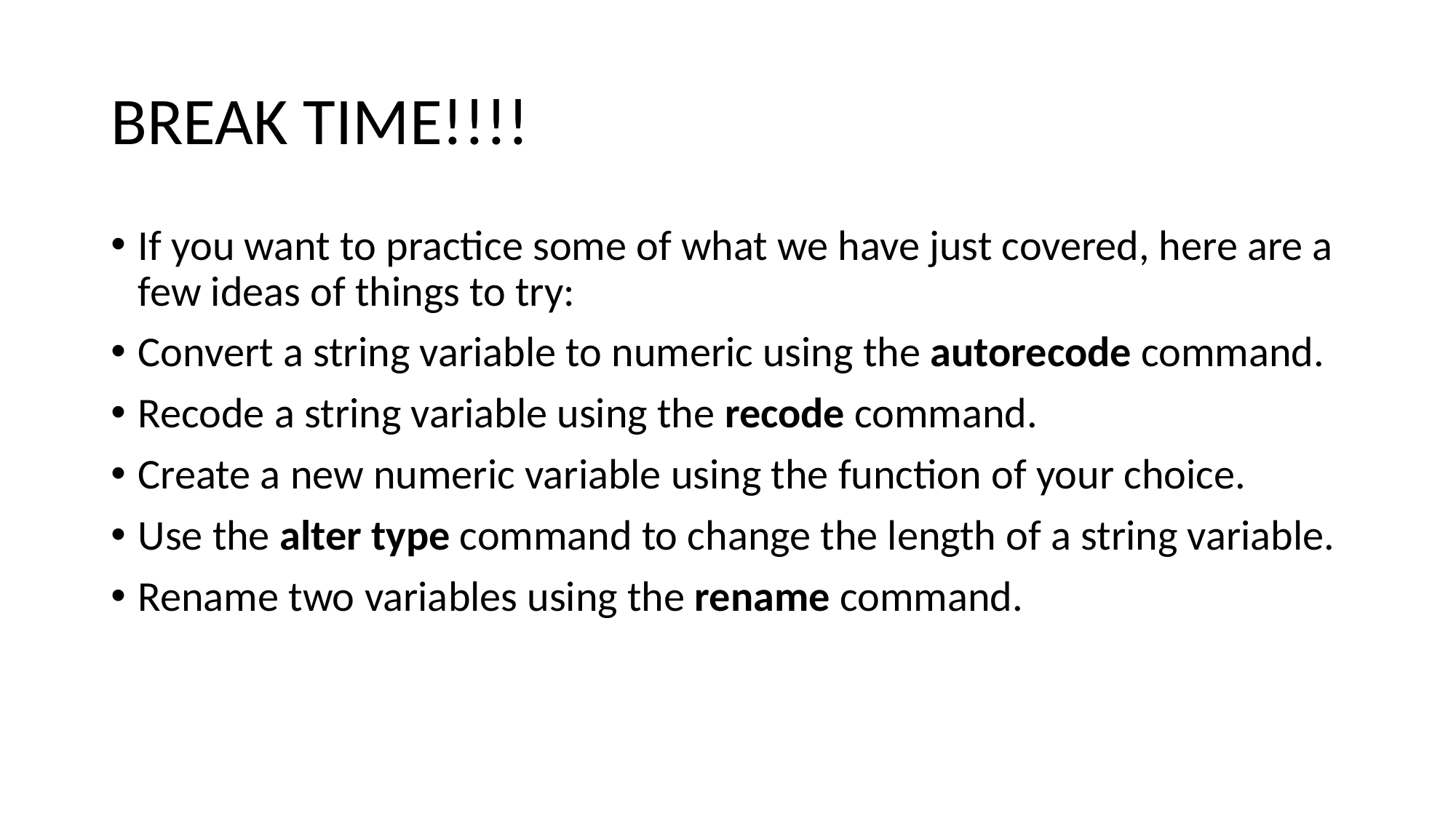

# BREAK TIME!!!!
If you want to practice some of what we have just covered, here are a few ideas of things to try:
Convert a string variable to numeric using the autorecode command.
Recode a string variable using the recode command.
Create a new numeric variable using the function of your choice.
Use the alter type command to change the length of a string variable.
Rename two variables using the rename command.